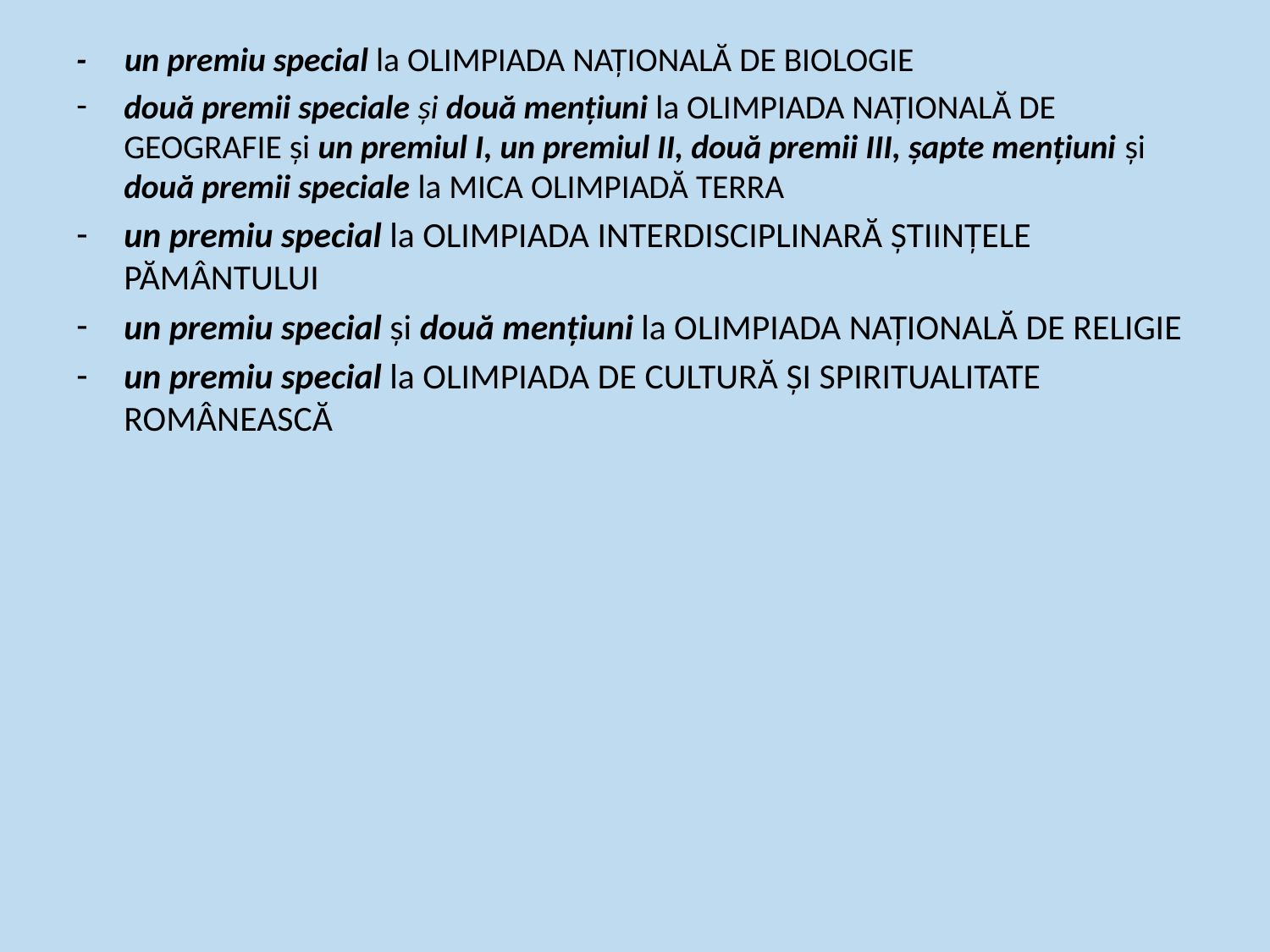

-     un premiu special la OLIMPIADA NAȚIONALĂ DE BIOLOGIE
două premii speciale și două mențiuni la OLIMPIADA NAȚIONALĂ DE GEOGRAFIE și un premiul I, un premiul II, două premii III, șapte mențiuni și două premii speciale la MICA OLIMPIADĂ TERRA
un premiu special la OLIMPIADA INTERDISCIPLINARĂ ȘTIINȚELE PĂMÂNTULUI
un premiu special și două mențiuni la OLIMPIADA NAȚIONALĂ DE RELIGIE
un premiu special la OLIMPIADA DE CULTURĂ ȘI SPIRITUALITATE ROMÂNEASCĂ